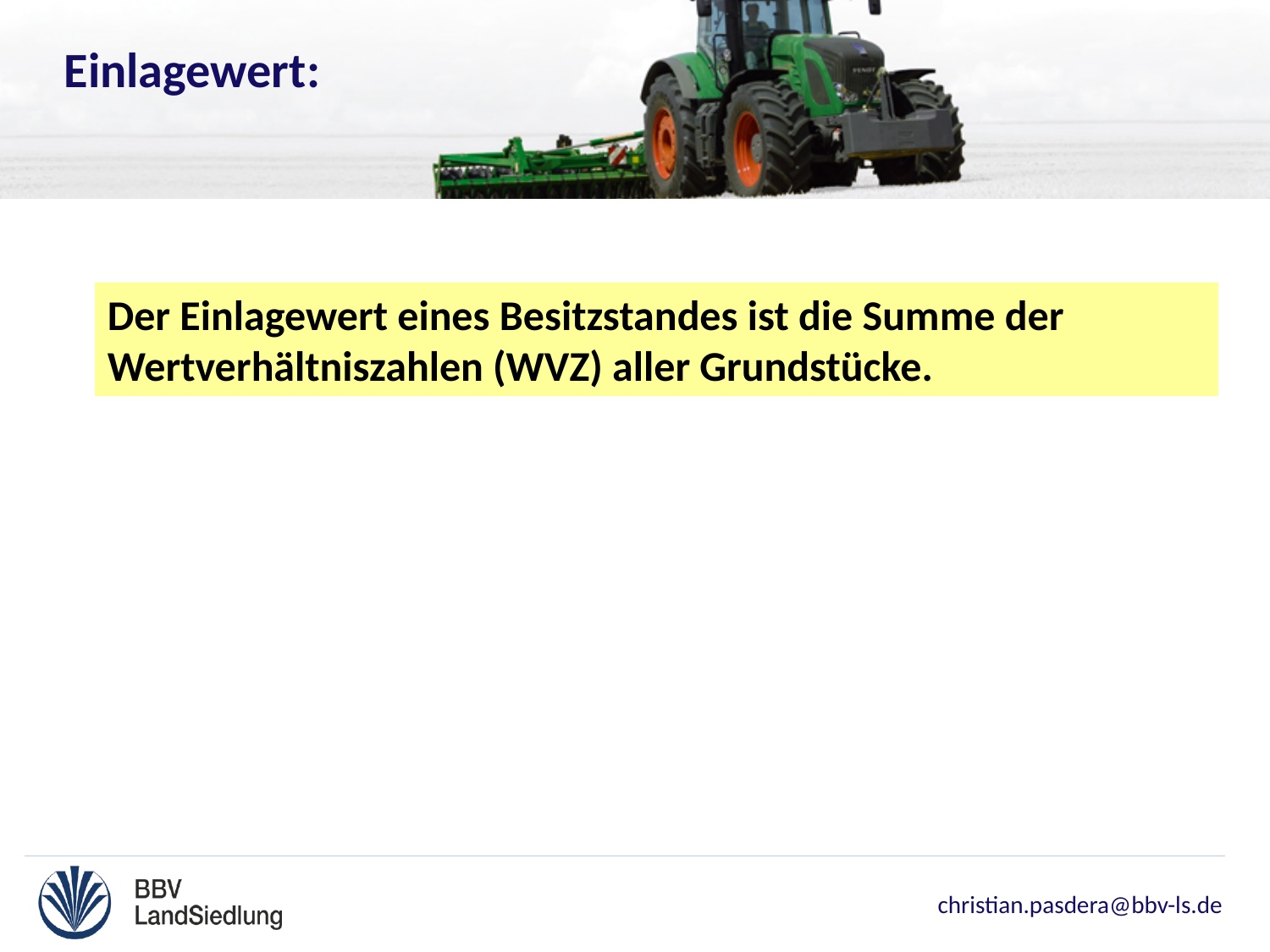

Einlagewert:
Der Einlagewert eines Besitzstandes ist die Summe der Wertverhältniszahlen (WVZ) aller Grundstücke.
christian.pasdera@bbv-ls.de